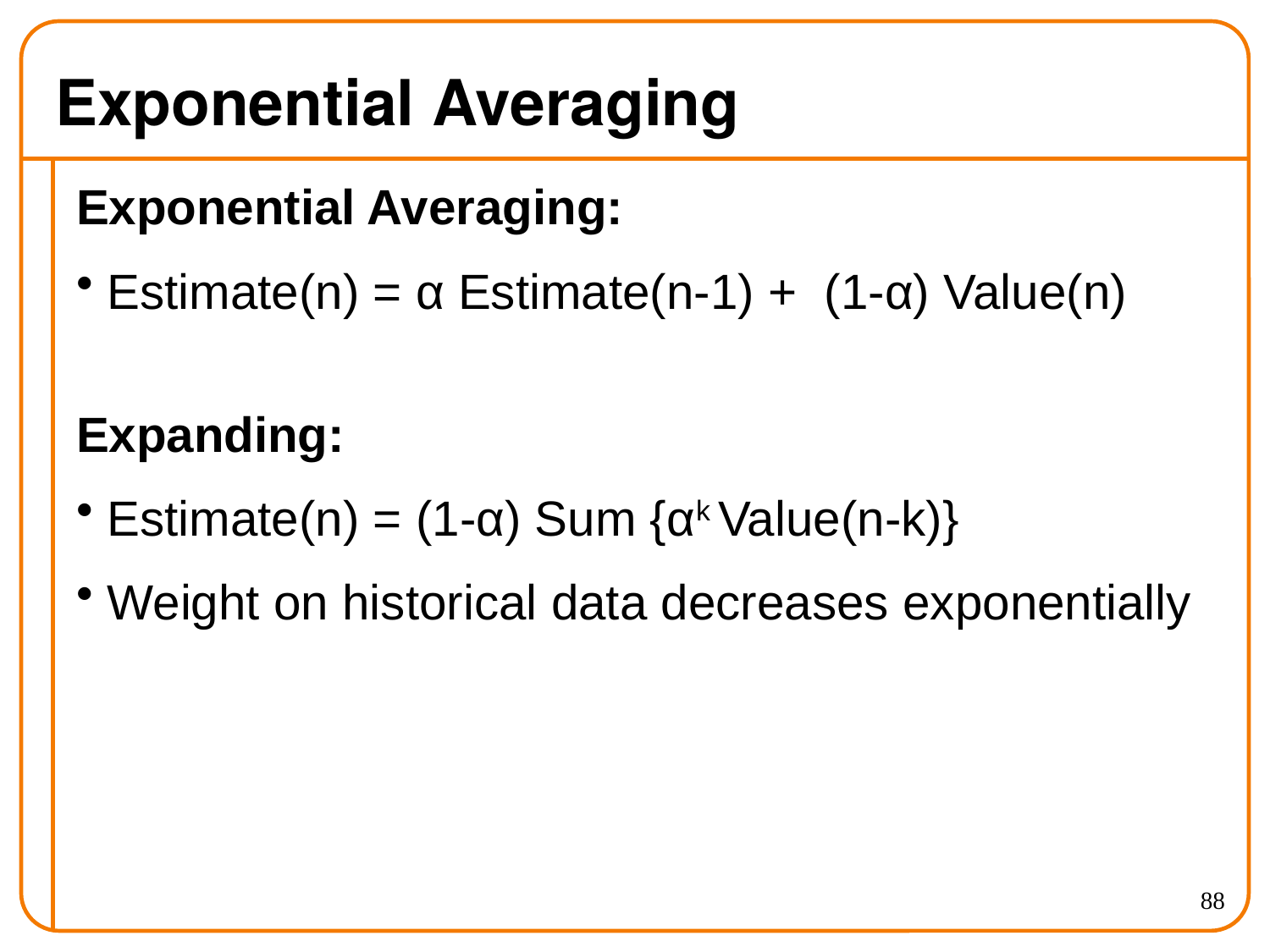

# Exponential Averaging
Exponential Averaging:
Estimate(n) = α Estimate(n-1) +  (1-α) Value(n)
Expanding:
Estimate(n) = (1-α) Sum {αk Value(n-k)}
Weight on historical data decreases exponentially

88